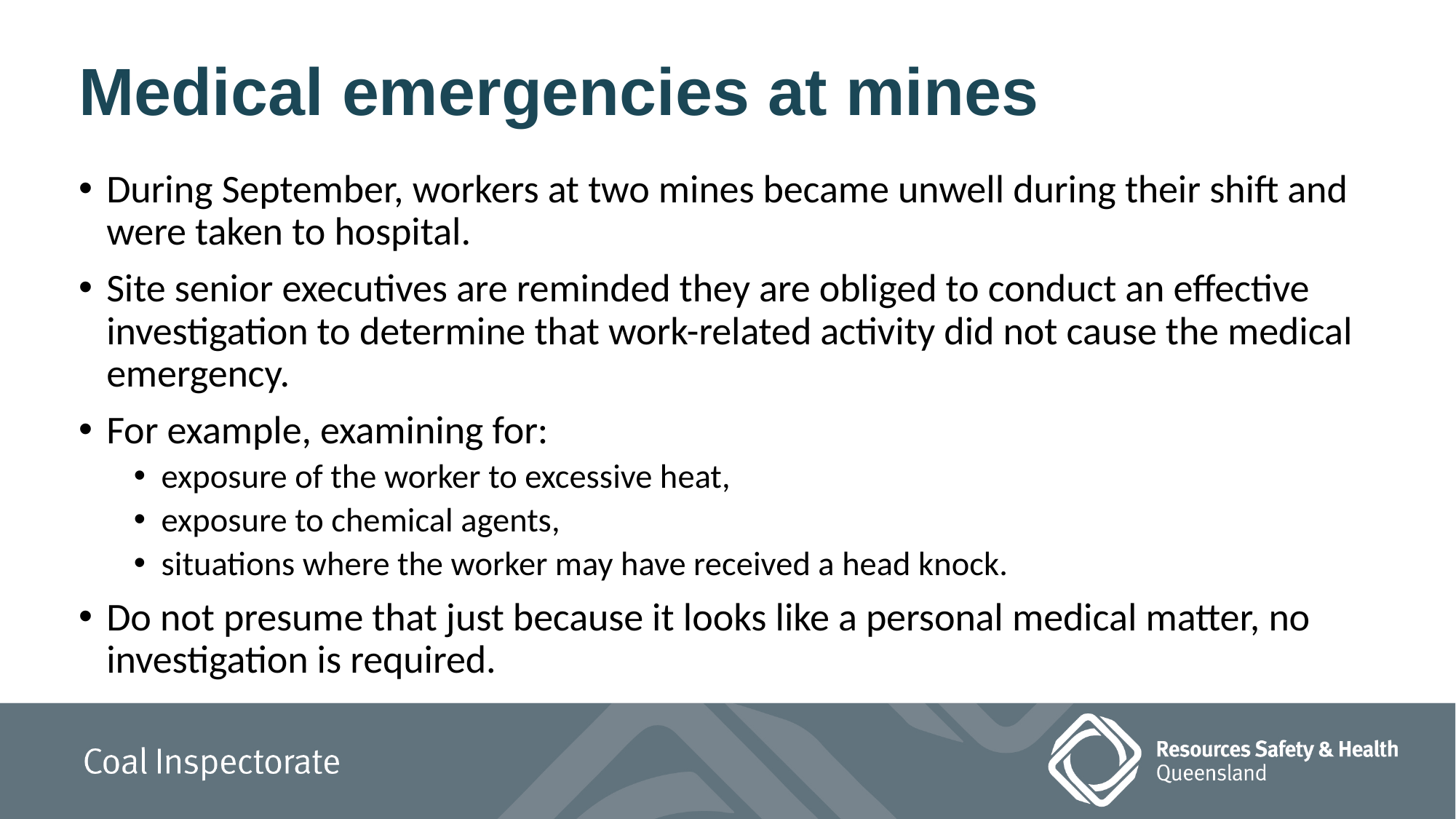

# Medical emergencies at mines
During September, workers at two mines became unwell during their shift and were taken to hospital.
Site senior executives are reminded they are obliged to conduct an effective investigation to determine that work-related activity did not cause the medical emergency.
For example, examining for:
exposure of the worker to excessive heat,
exposure to chemical agents,
situations where the worker may have received a head knock.
Do not presume that just because it looks like a personal medical matter, no investigation is required.